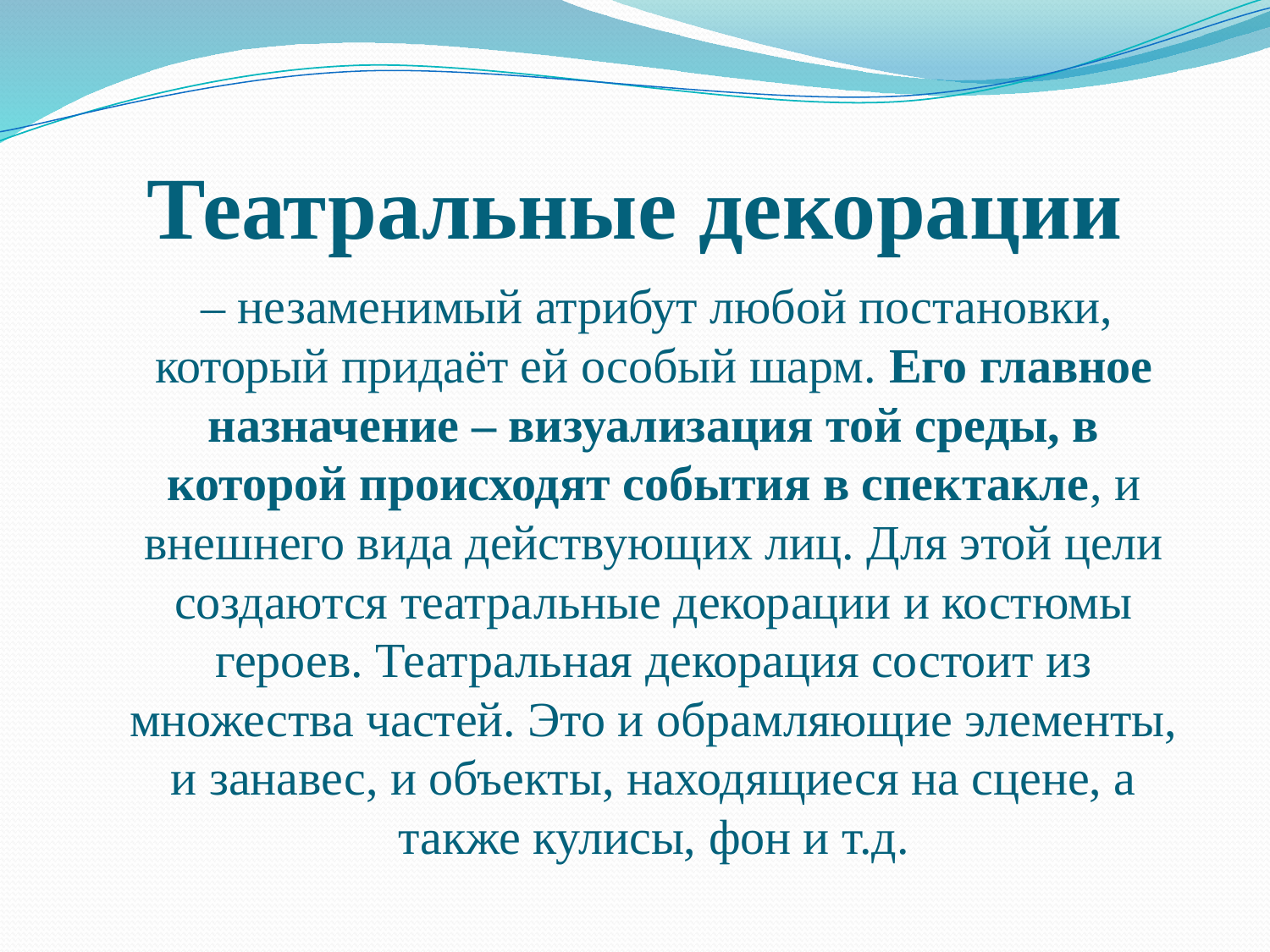

# Театральные декорации
    – незаменимый атрибут любой постановки, который придаёт ей особый шарм. Его главное назначение – визуализация той среды, в которой происходят события в спектакле, и внешнего вида действующих лиц. Для этой цели создаются театральные декорации и костюмы героев. Театральная декорация состоит из множества частей. Это и обрамляющие элементы, и занавес, и объекты, находящиеся на сцене, а также кулисы, фон и т.д.